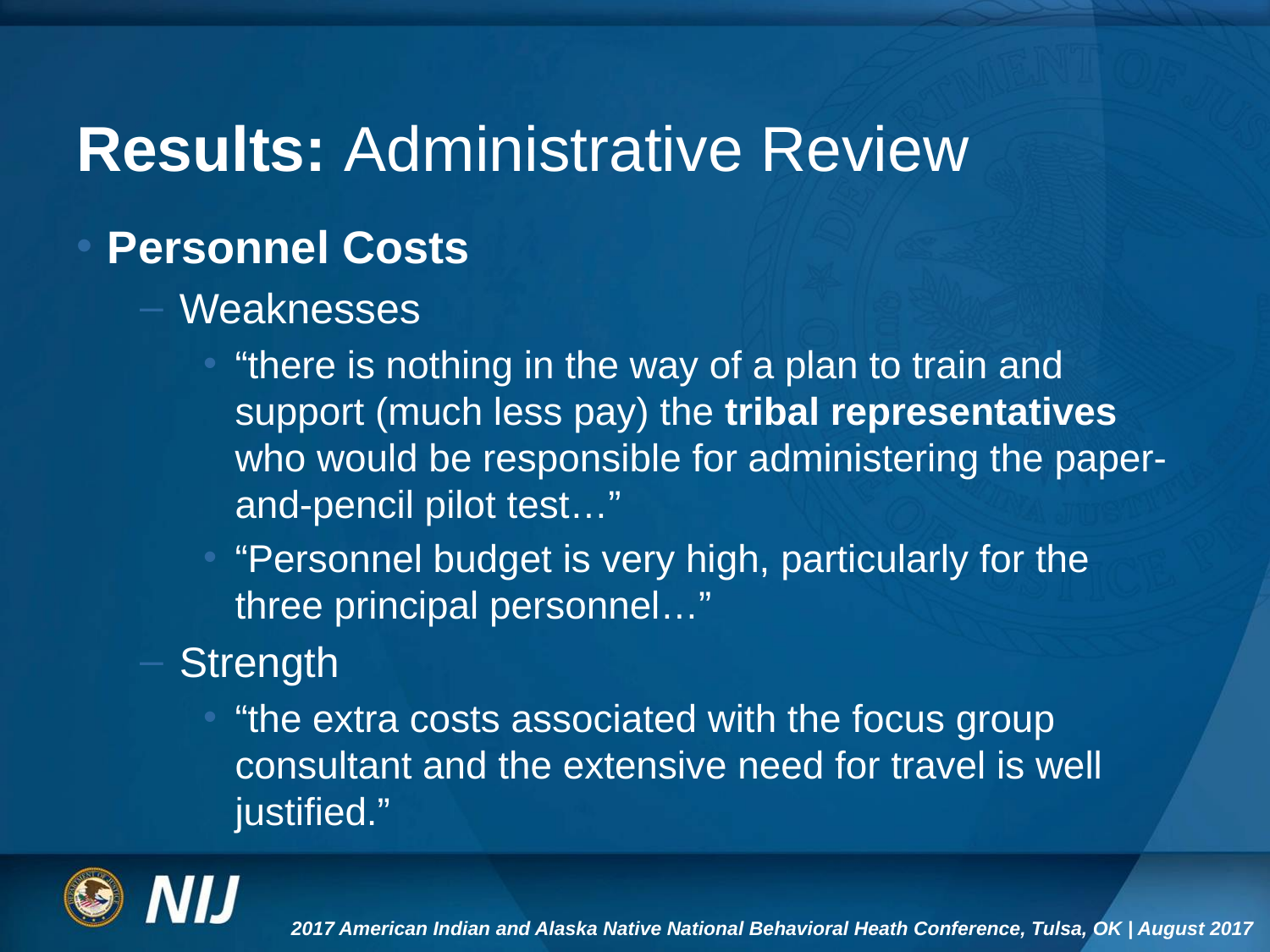

# Results: Administrative Review
Personnel Costs
Weaknesses
“there is nothing in the way of a plan to train and support (much less pay) the tribal representatives who would be responsible for administering the paper-and-pencil pilot test…”
“Personnel budget is very high, particularly for the  three principal personnel…”
Strength
“the extra costs associated with the focus group consultant and the extensive need for travel is well justified.”